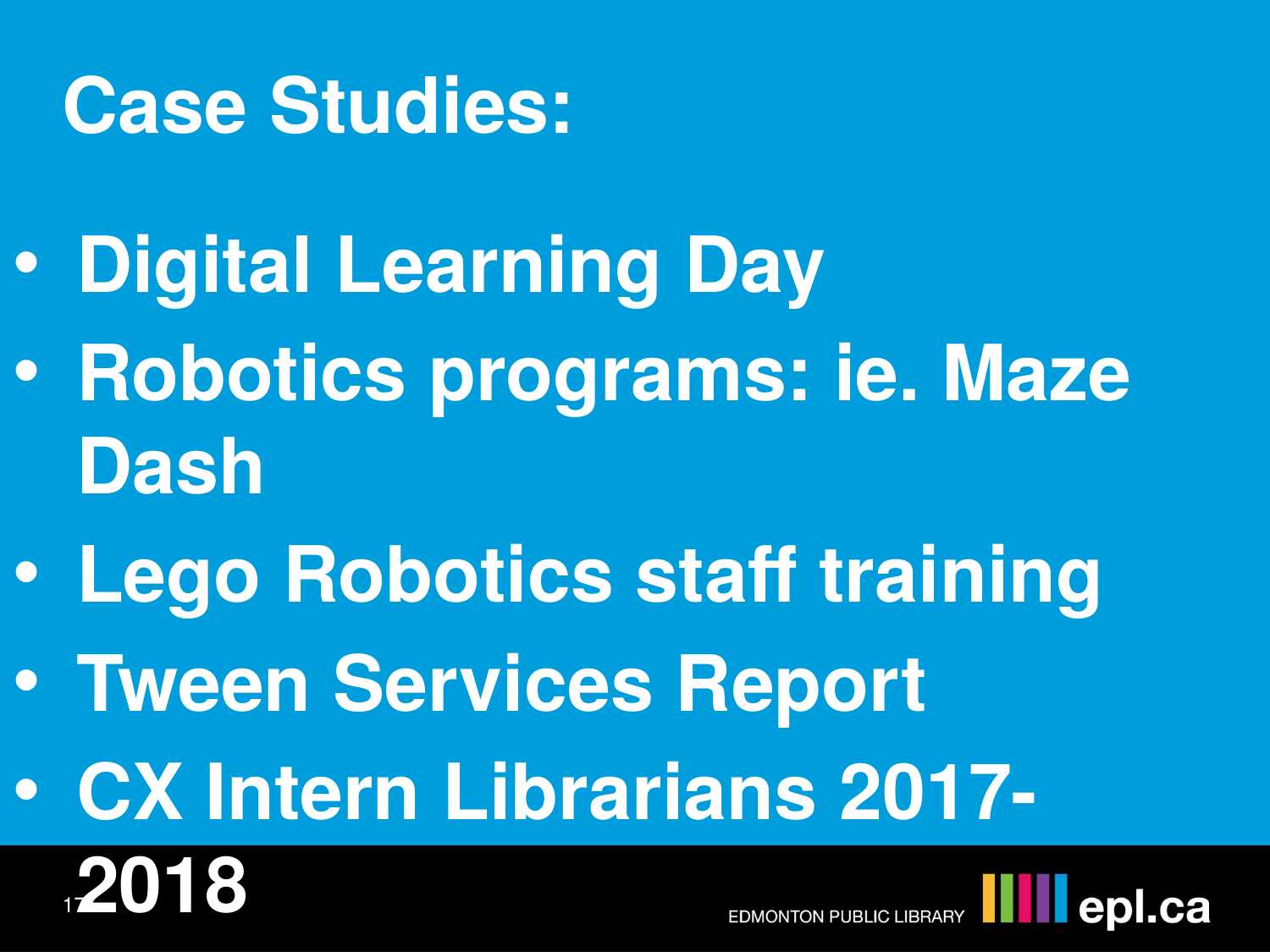

Case Studies:
Digital Learning Day
Robotics programs: ie. Maze Dash
Lego Robotics staff training
Tween Services Report
CX Intern Librarians 2017-2018
Digital Exhibits Service
17